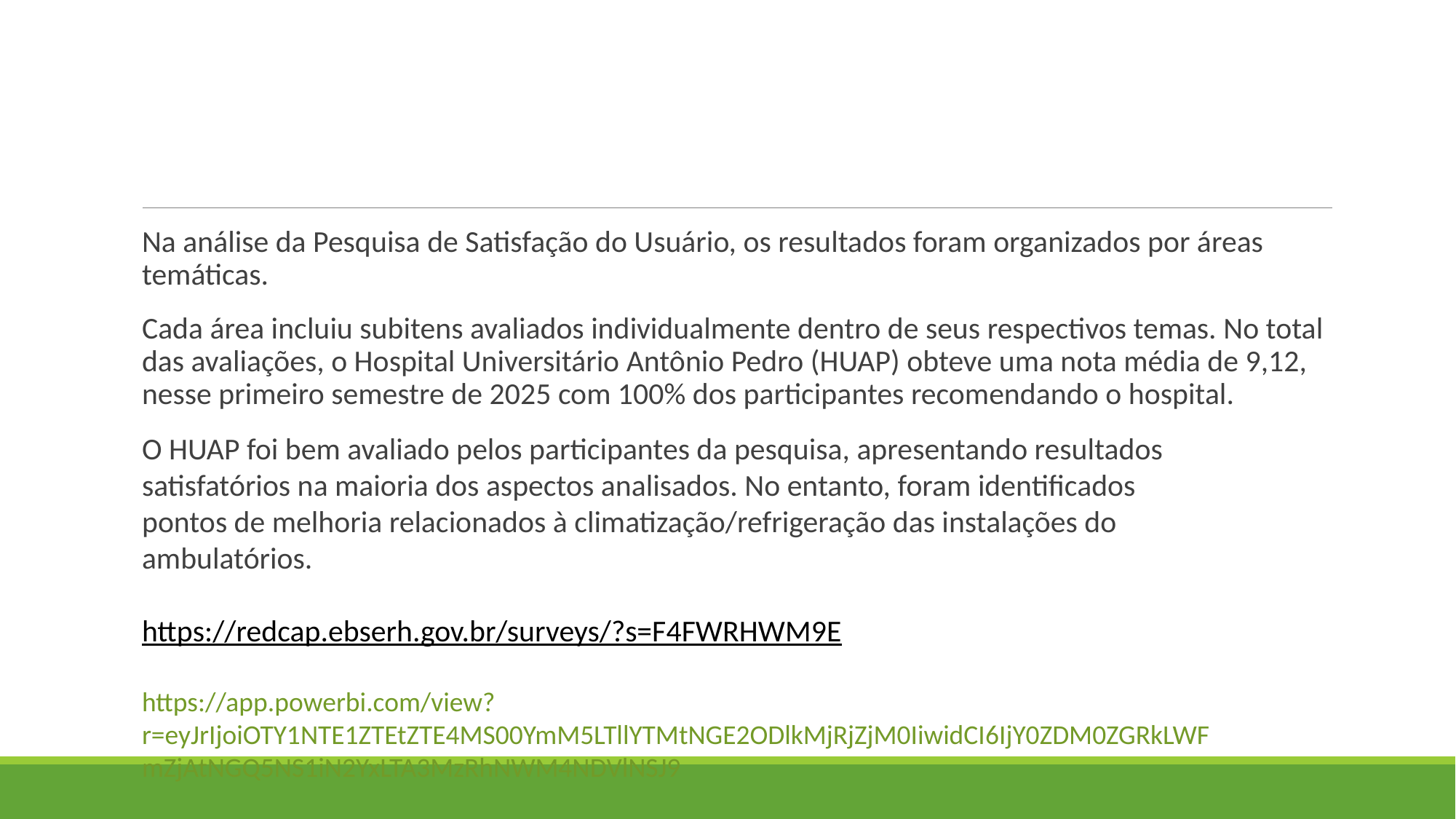

Na análise da Pesquisa de Satisfação do Usuário, os resultados foram organizados por áreas temáticas.
Cada área incluiu subitens avaliados individualmente dentro de seus respectivos temas. No total das avaliações, o Hospital Universitário Antônio Pedro (HUAP) obteve uma nota média de 9,12, nesse primeiro semestre de 2025 com 100% dos participantes recomendando o hospital.

O HUAP foi bem avaliado pelos participantes da pesquisa, apresentando resultados satisfatórios na maioria dos aspectos analisados. No entanto, foram identificados pontos de melhoria relacionados à climatização/refrigeração das instalações do ambulatórios.

https://redcap.ebserh.gov.br/surveys/?s=F4FWRHWM9E

https://app.powerbi.com/view?r=eyJrIjoiOTY1NTE1ZTEtZTE4MS00YmM5LTllYTMtNGE2ODlkMjRjZjM0IiwidCI6IjY0ZDM0ZGRkLWFmZjAtNGQ5NS1iN2YxLTA3MzRhNWM4NDVlNSJ9